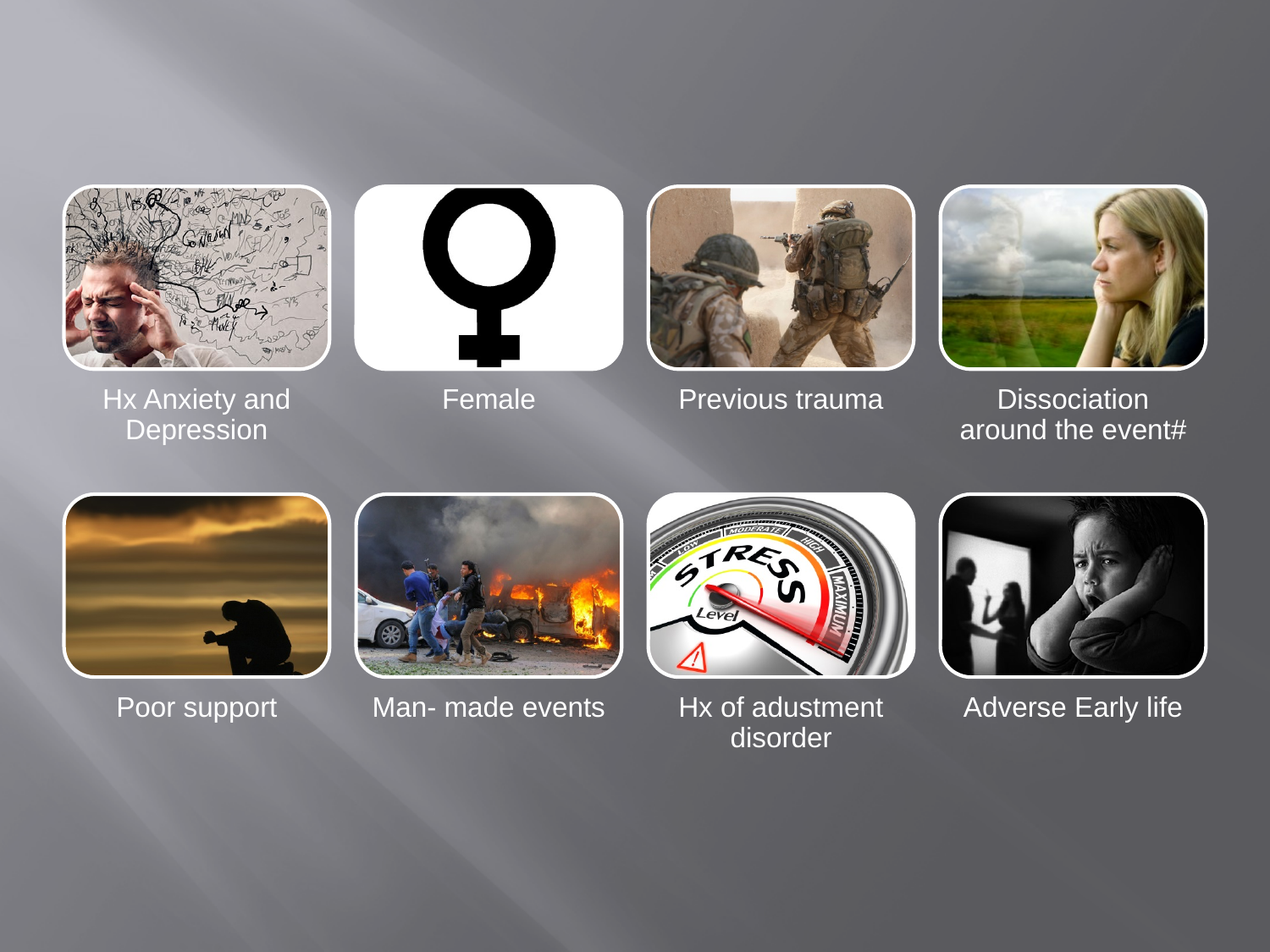

Hx Anxiety and Depression
Female
Previous trauma
Dissociation around the event#
Poor support
Man- made events
Hx of adustment disorder
Adverse Early life